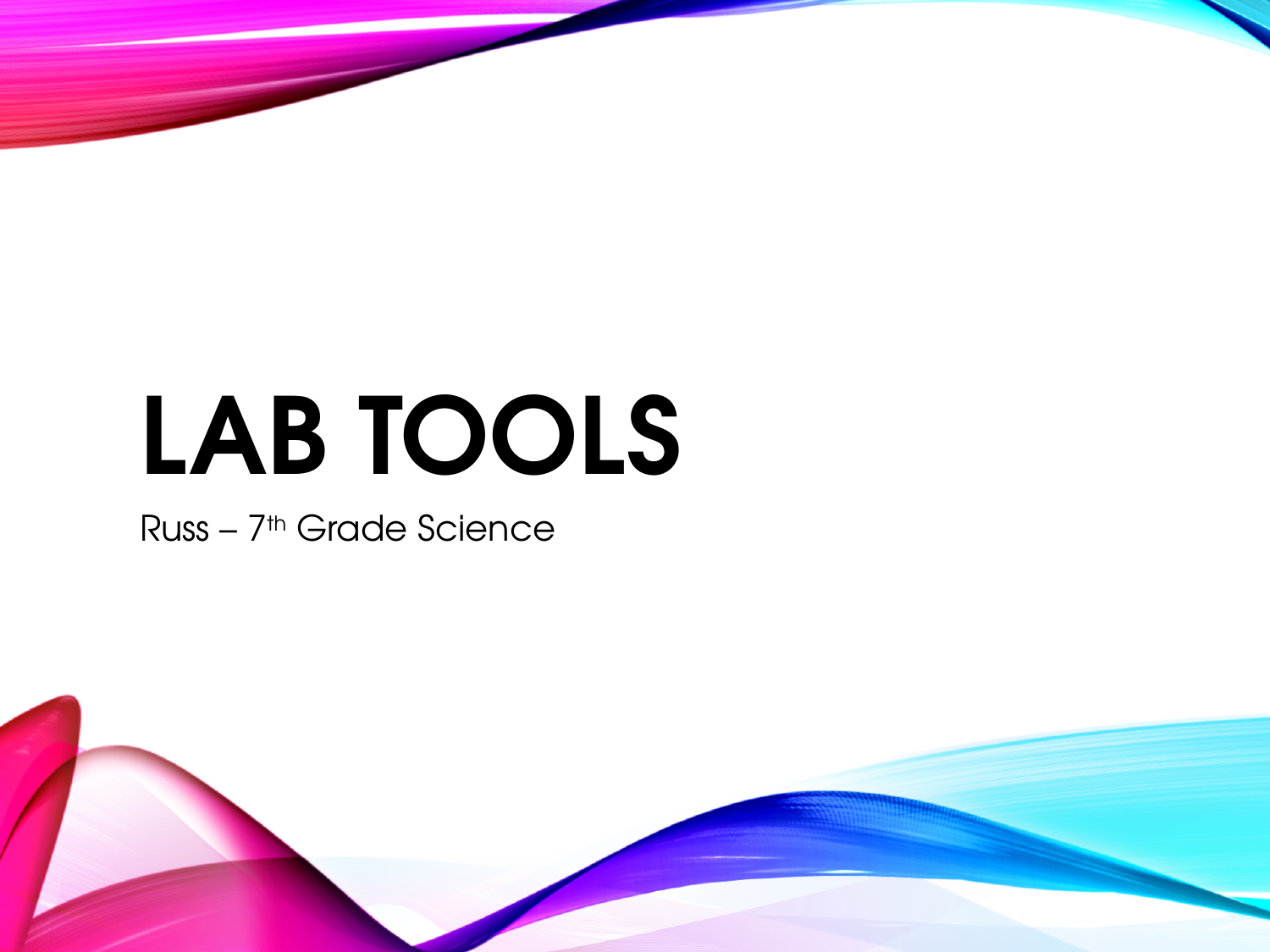

# Lab Tools
Russ – 7th Grade Science